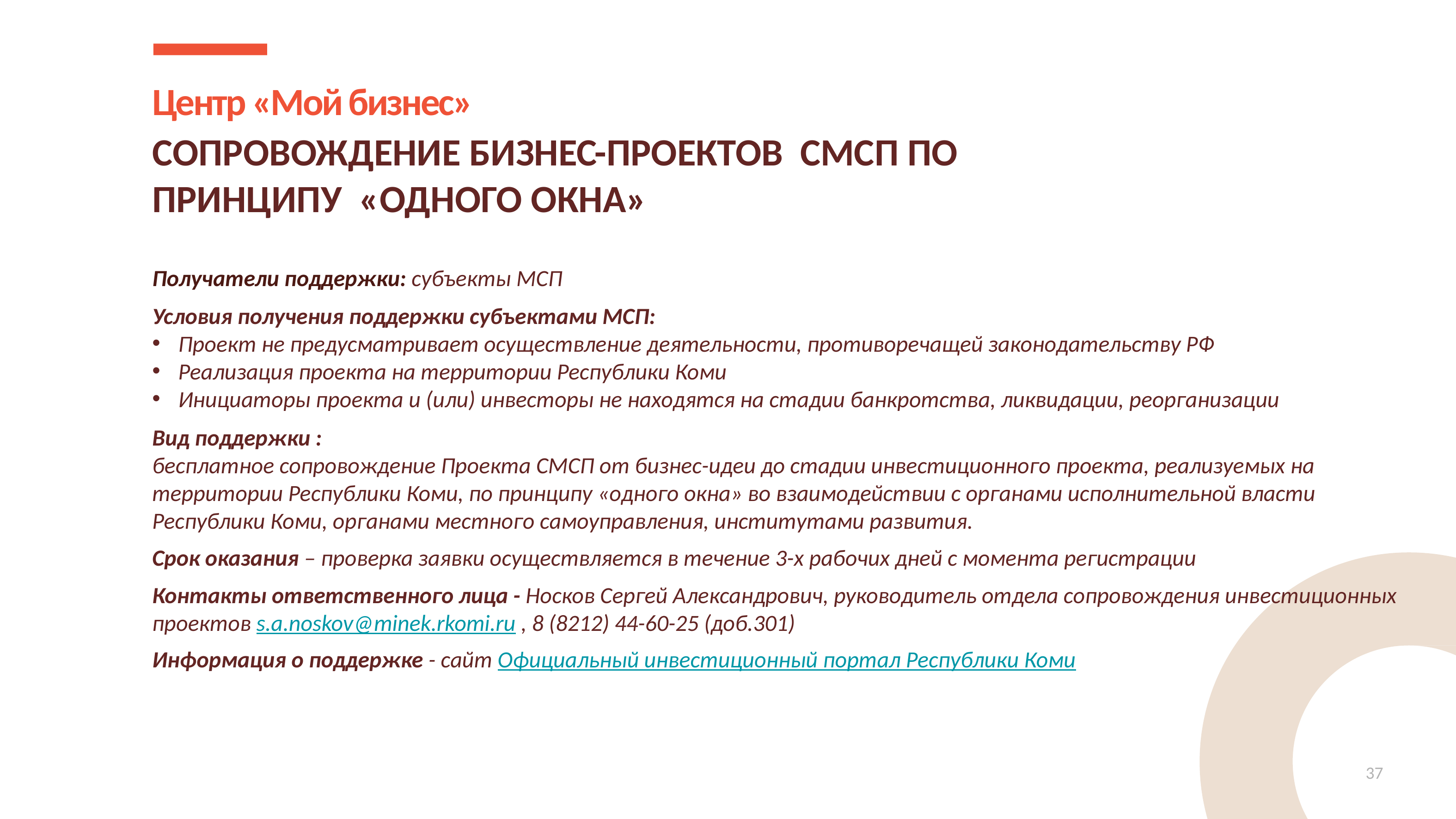

Центр «Мой бизнес»
СОПРОВОЖДЕНИЕ БИЗНЕС-ПРОЕКТОВ  СМСП ПО ПРИНЦИПУ  «ОДНОГО ОКНА»
Получатели поддержки: субъекты МСП
Условия получения поддержки субъектами МСП:
Проект не предусматривает осуществление деятельности, противоречащей законодательству РФ
Реализация проекта на территории Республики Коми
Инициаторы проекта и (или) инвесторы не находятся на стадии банкротства, ликвидации, реорганизации
Вид поддержки :
бесплатное сопровождение Проекта СМСП от бизнес-идеи до стадии инвестиционного проекта, реализуемых на территории Республики Коми, по принципу «одного окна» во взаимодействии с органами исполнительной власти Республики Коми, органами местного самоуправления, институтами развития.
Срок оказания – проверка заявки осуществляется в течение 3-х рабочих дней с момента регистрации
Контакты ответственного лица - Носков Сергей Александрович, руководитель отдела сопровождения инвестиционных проектов s.a.noskov@minek.rkomi.ru , 8 (8212) 44-60-25 (доб.301)
Информация о поддержке - сайт Официальный инвестиционный портал Республики Коми

37